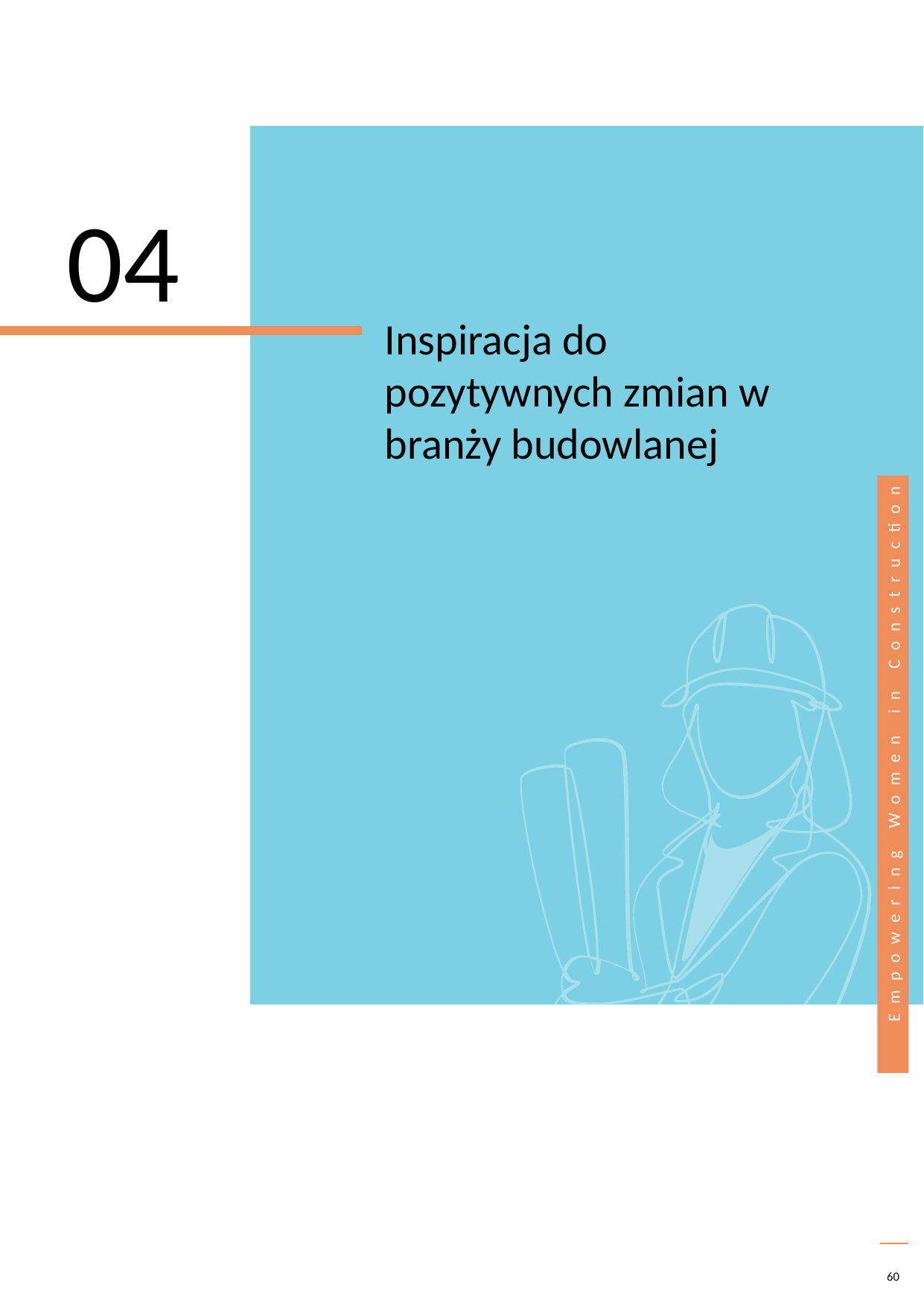

04
Inspiracja do pozytywnych zmian w branży budowlanej
60